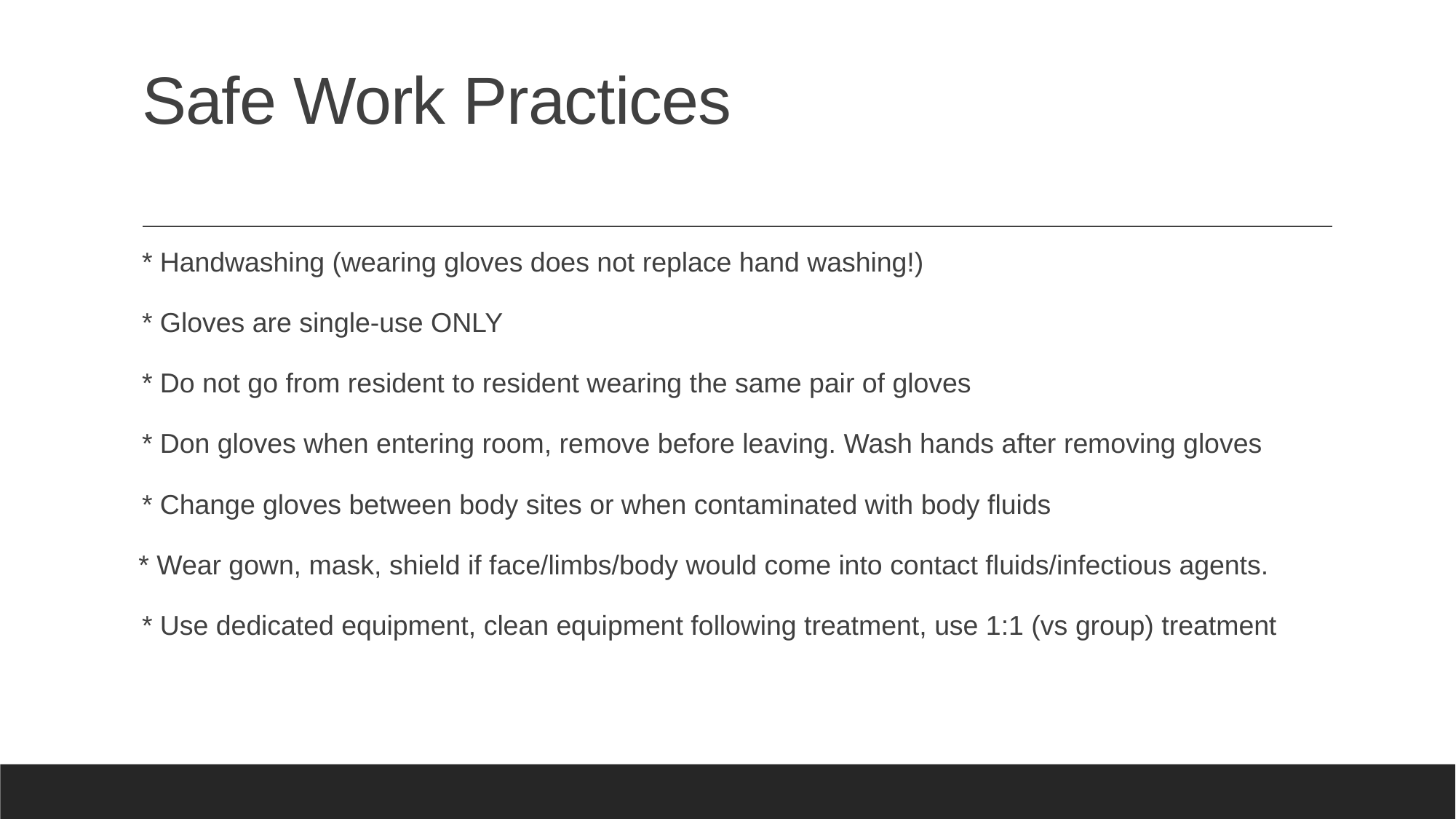

# Safe Work Practices
* Handwashing (wearing gloves does not replace hand washing!)
* Gloves are single-use ONLY
* Do not go from resident to resident wearing the same pair of gloves
* Don gloves when entering room, remove before leaving. Wash hands after removing gloves
* Change gloves between body sites or when contaminated with body fluids
 * Wear gown, mask, shield if face/limbs/body would come into contact fluids/infectious agents.
* Use dedicated equipment, clean equipment following treatment, use 1:1 (vs group) treatment